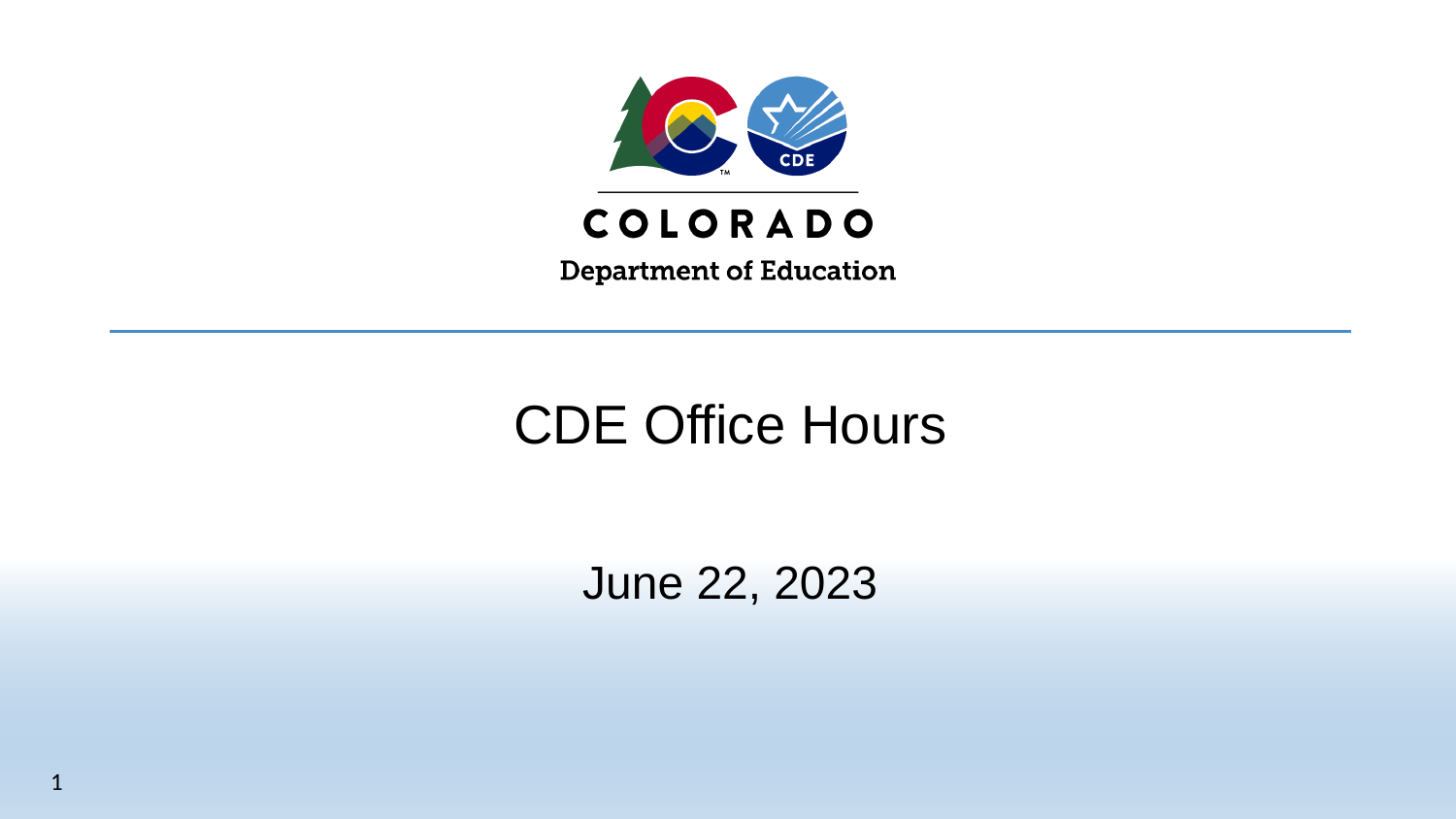

# CDE Office Hours
June 22, 2023
1